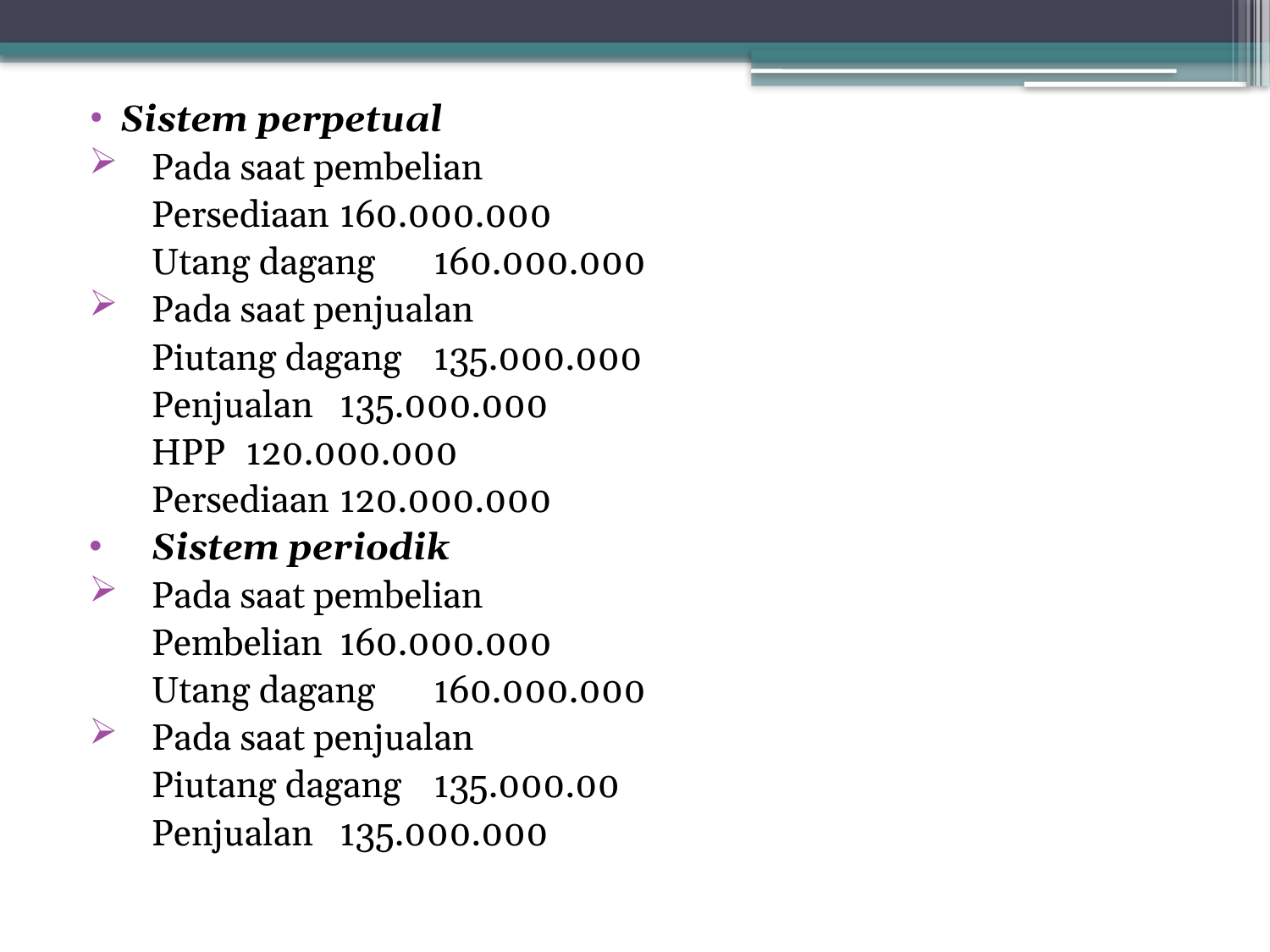

Sistem perpetual
Pada saat pembelian
	Persediaan			160.000.000
		Utang dagang			160.000.000
Pada saat penjualan
	Piutang dagang			135.000.000
		Penjualan				135.000.000
	HPP				120.000.000
		Persediaan				120.000.000
Sistem periodik
Pada saat pembelian
	Pembelian			160.000.000
		Utang dagang			160.000.000
Pada saat penjualan
	Piutang dagang			135.000.00
		Penjualan				135.000.000